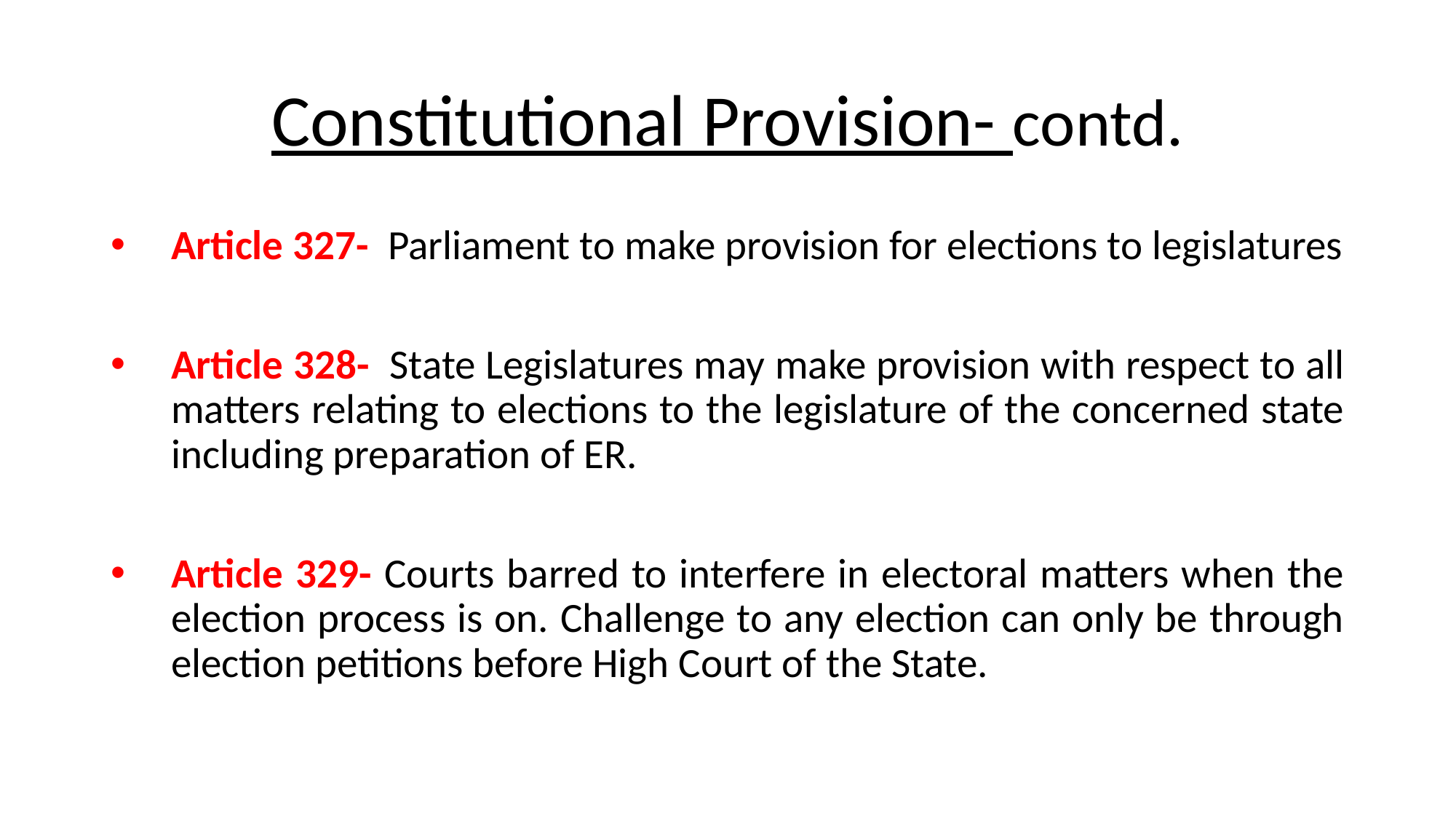

# Constitutional Provision- contd.
Article 327-  Parliament to make provision for elections to legislatures

Article 328-  State Legislatures may make provision with respect to all matters relating to elections to the legislature of the concerned state including preparation of ER.

Article 329- Courts barred to interfere in electoral matters when the election process is on. Challenge to any election can only be through election petitions before High Court of the State.